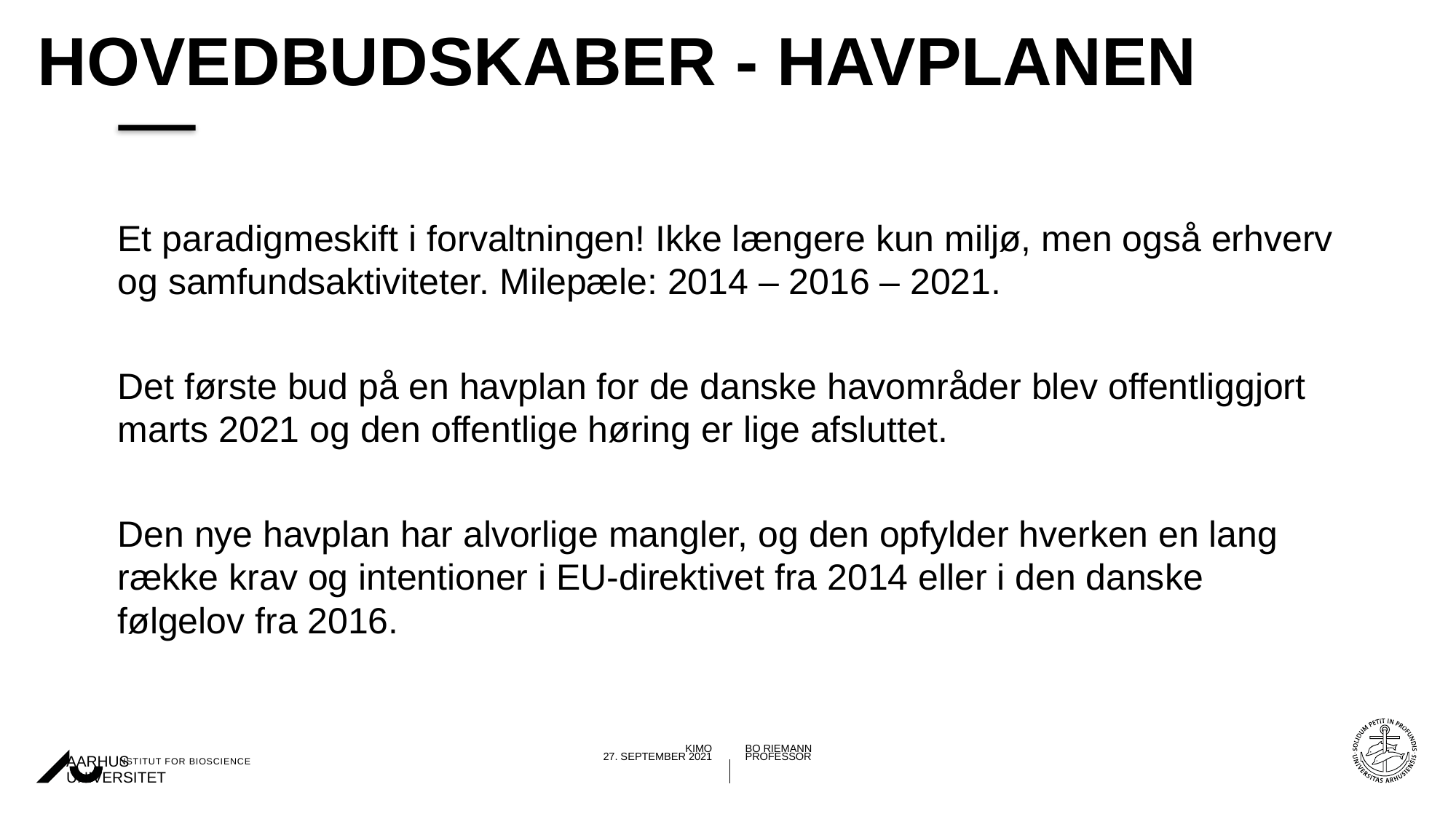

# Hovedbudskaber - havplanen

Et paradigmeskift i forvaltningen! Ikke længere kun miljø, men også erhverv og samfundsaktiviteter. Milepæle: 2014 – 2016 – 2021.

Det første bud på en havplan for de danske havområder blev offentliggjort marts 2021 og den offentlige høring er lige afsluttet.

Den nye havplan har alvorlige mangler, og den opfylder hverken en lang række krav og intentioner i EU-direktivet fra 2014 eller i den danske følgelov fra 2016.
23-09-202121-04-2021